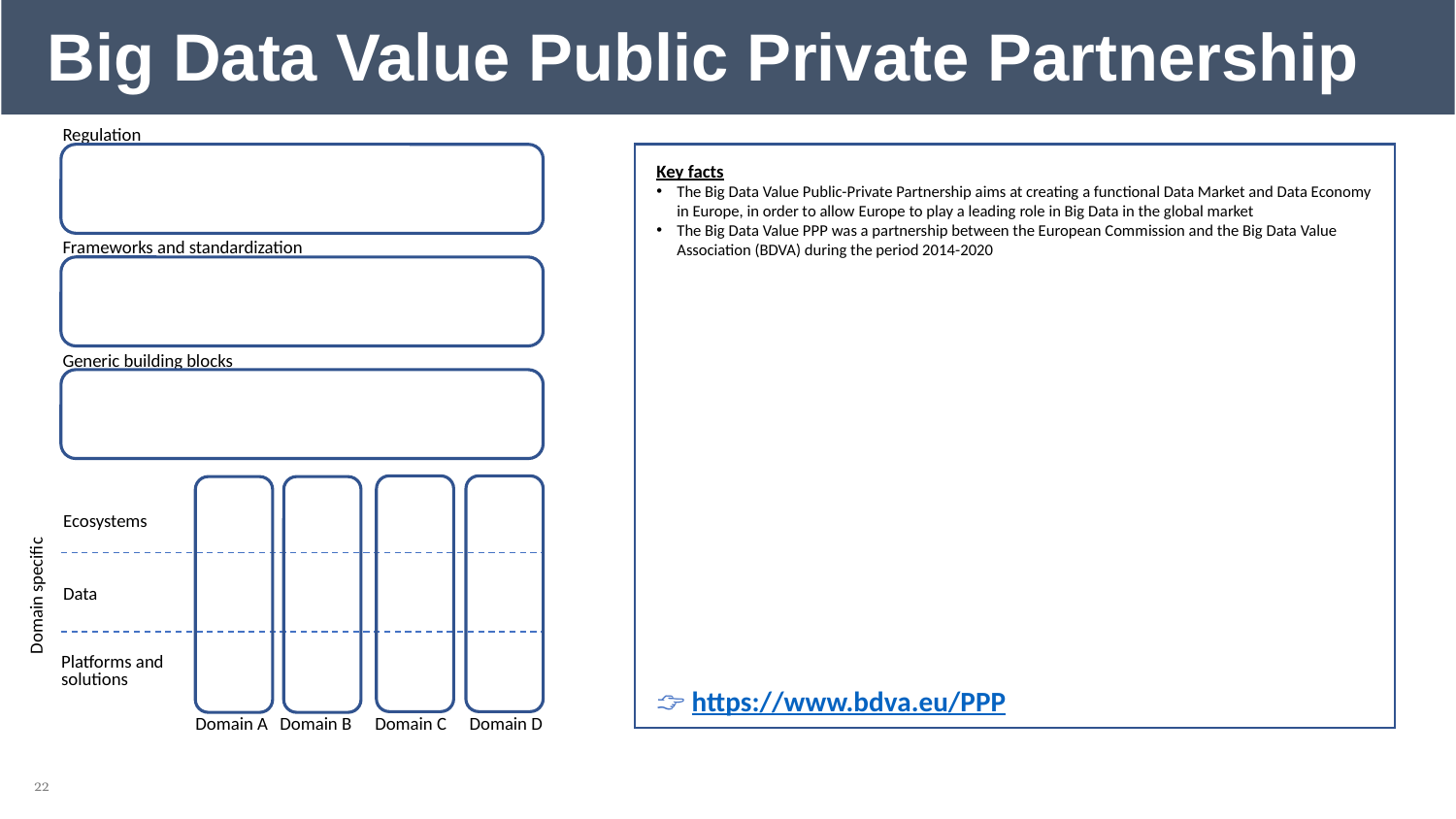

Big Data Value Public Private Partnership
Regulation

Key facts
The Big Data Value Public-Private Partnership aims at creating a functional Data Market and Data Economy in Europe, in order to allow Europe to play a leading role in Big Data in the global market
The Big Data Value PPP was a partnership between the European Commission and the Big Data Value Association (BDVA) during the period 2014-2020
Frameworks and standardization

Generic building blocks

Ecosystems
Domain specific
Data
Platforms and solutions
👉 https://www.bdva.eu/PPP
Domain C
Domain D
Domain A
Domain B
22